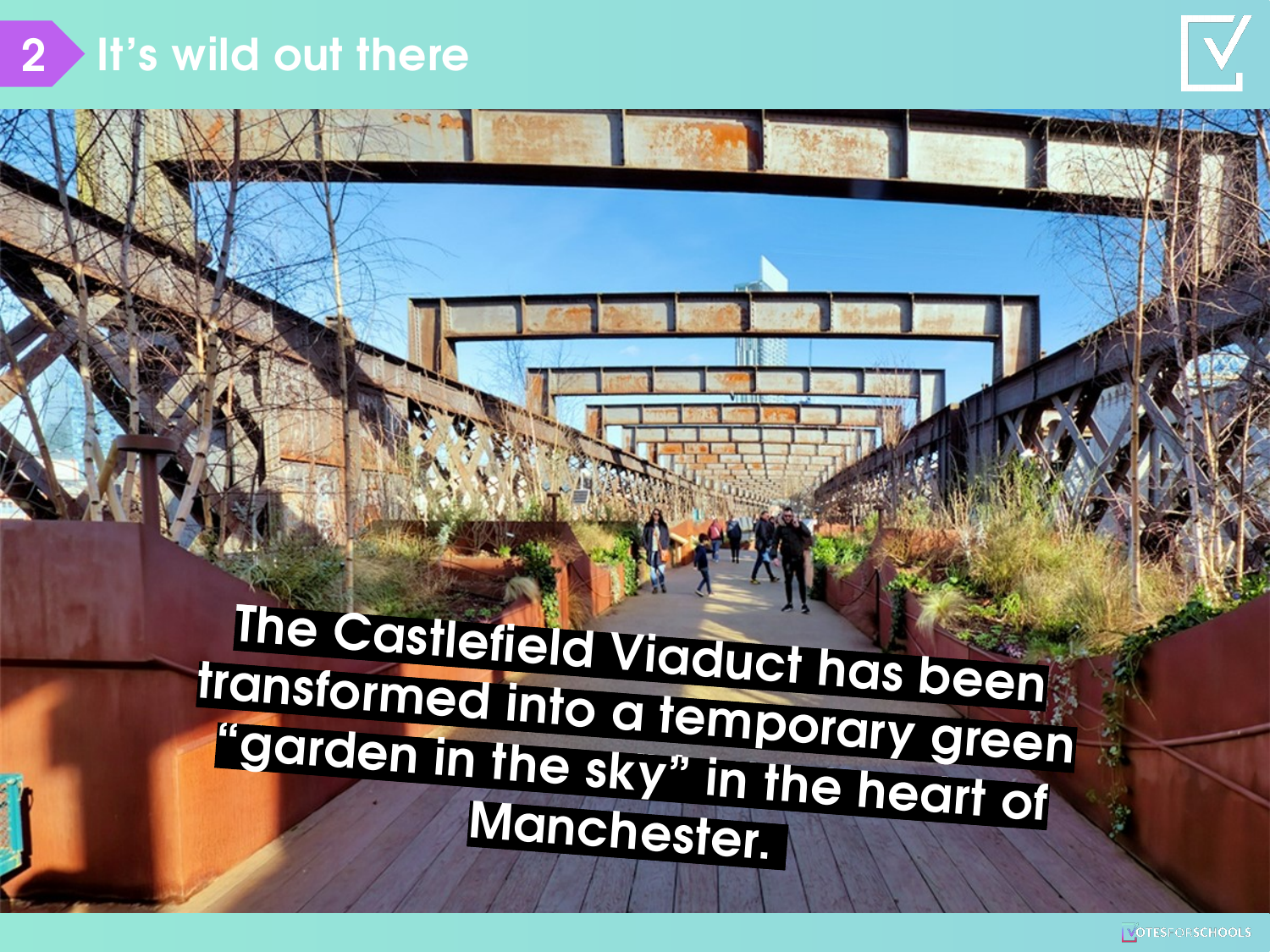

It’s wild out there
2
The Castlefield Viaduct has been transformed into a temporary green “______________” in the heart of Manchester.
The Castlefield Viaduct has been transformed into a temporary green “garden in the sky” in the heart of Manchester.